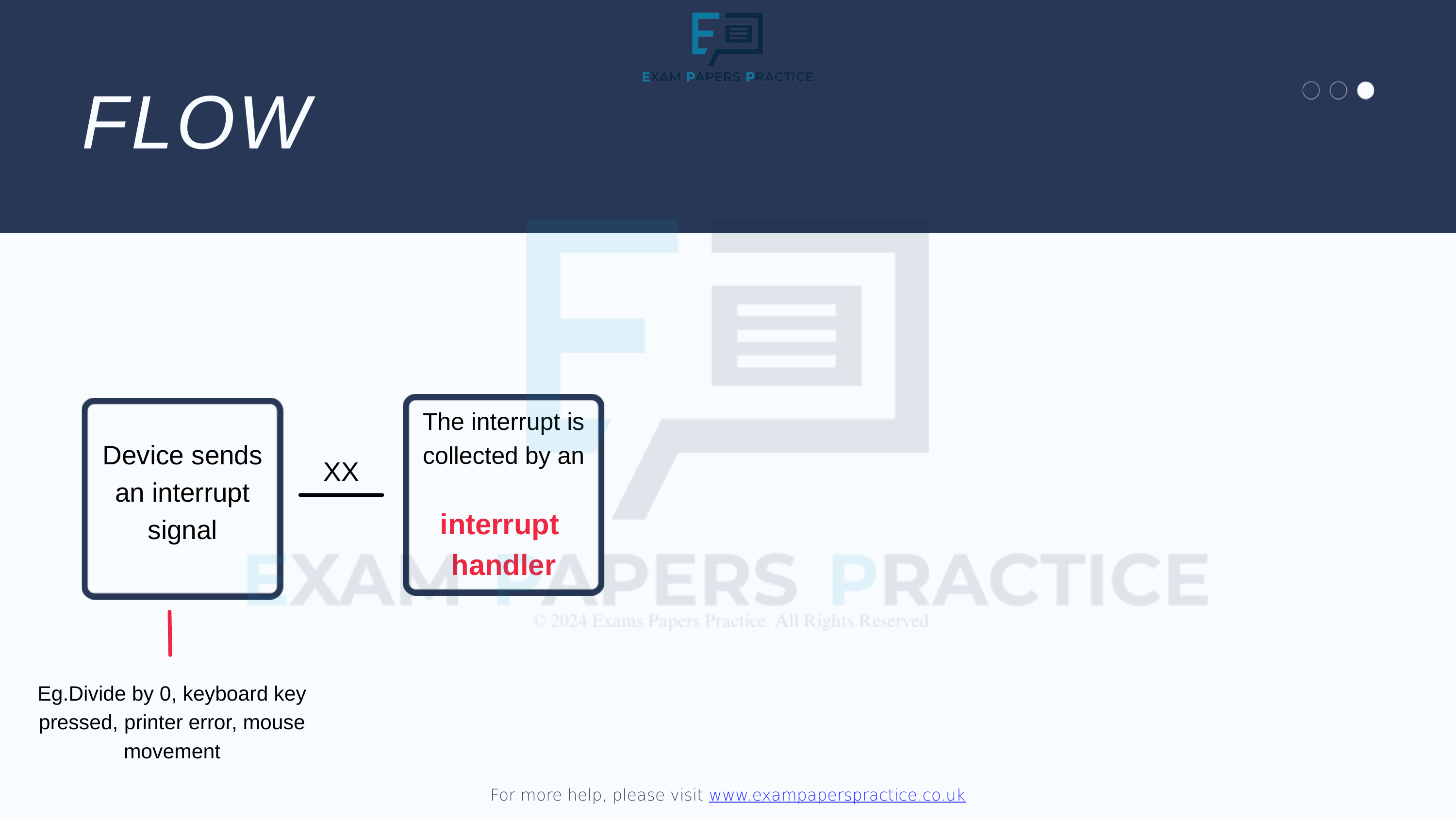

For more help, please visit www.exampaperspractice.co.uk

FLOW

The interrupt is collected by an
Device sends an interrupt signal
XX

interrupt
handler

Eg.Divide by 0, keyboard key pressed, printer error, mouse movement